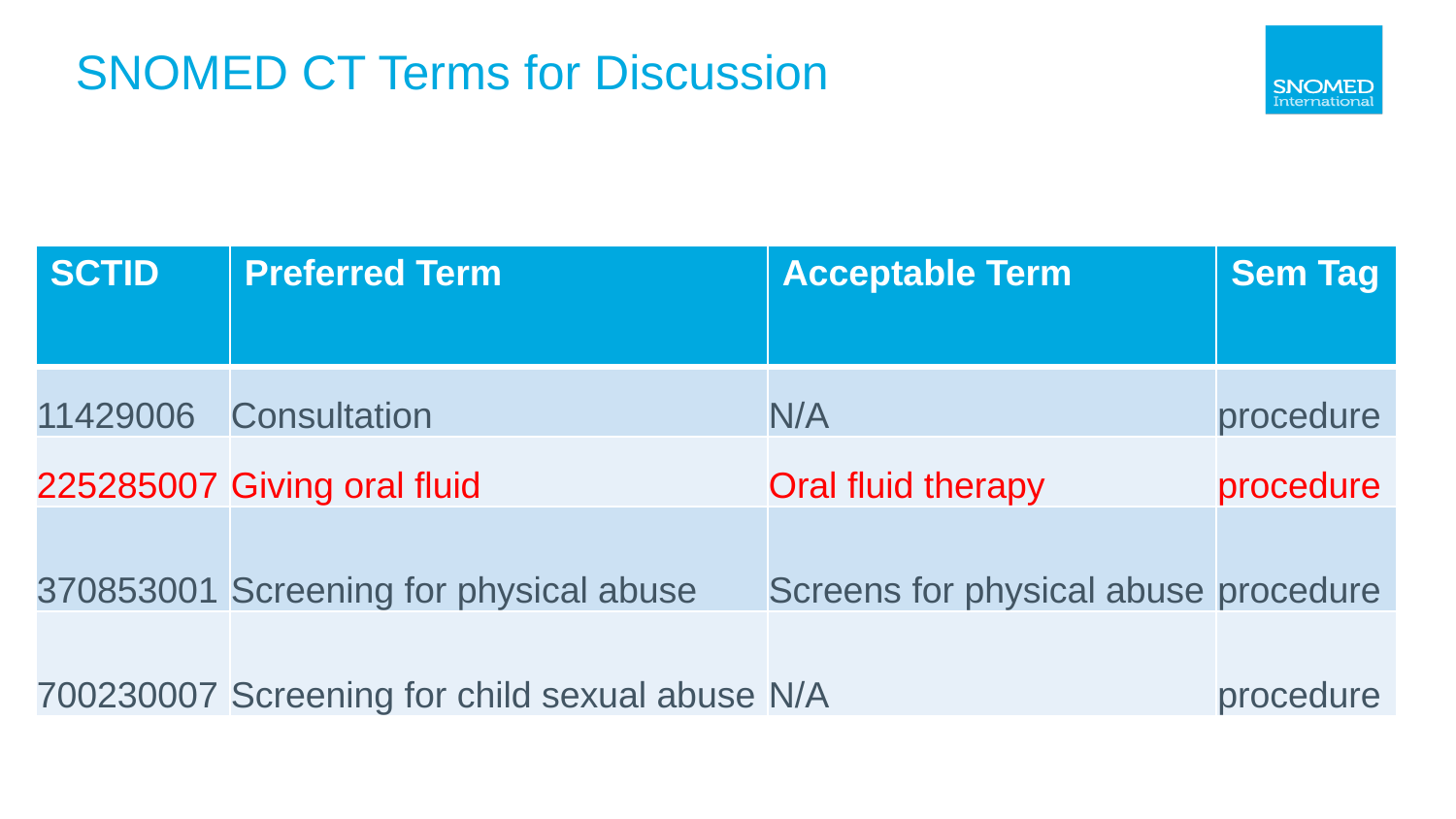

# SNOMED CT Terms for Discussion

| SCTID | Preferred Term | Acceptable Term | Sem Tag |
| --- | --- | --- | --- |
| 11429006 | Consultation | N/A | procedure |
| 225285007 | Giving oral fluid | Oral fluid therapy | procedure |
| 370853001 | Screening for physical abuse | Screens for physical abuse | procedure |
| 700230007 | Screening for child sexual abuse | N/A | procedure |
| SCTID | Preferred Term | Acceptable Term | Sem Tag |
| --- | --- | --- | --- |
| 11429006 | Consultation | N/A | procedure |
| 225285007 | Giving oral fluid | Oral fluid therapy | procedure |
| 370853001 | Screening for physical abuse | Screens for physical abuse | procedure |
| 700230007 | Screening for child sexual abuse | N/A | procedure |